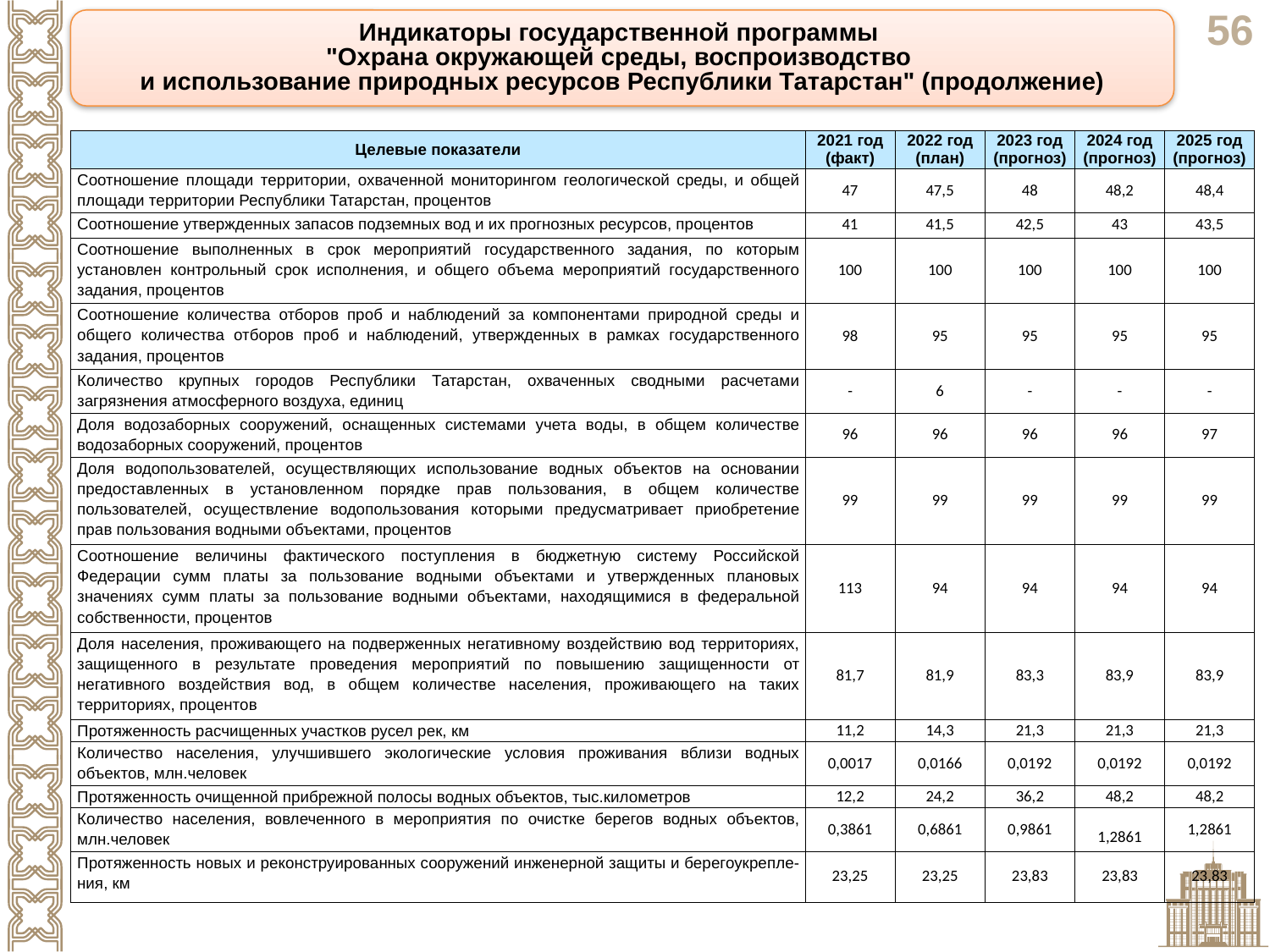

Индикаторы государственной программы
"Охрана окружающей среды, воспроизводство
и использование природных ресурсов Республики Татарстан" (продолжение)
| Целевые показатели | 2021 год (факт) | 2022 год (план) | 2023 год (прогноз) | 2024 год (прогноз) | 2025 год (прогноз) |
| --- | --- | --- | --- | --- | --- |
| Соотношение площади территории, охваченной мониторингом геологической среды, и общей площади территории Республики Татарстан, процентов | 47 | 47,5 | 48 | 48,2 | 48,4 |
| Соотношение утвержденных запасов подземных вод и их прогнозных ресурсов, процентов | 41 | 41,5 | 42,5 | 43 | 43,5 |
| Соотношение выполненных в срок мероприятий государственного задания, по которым установлен контрольный срок исполнения, и общего объема мероприятий государственного задания, процентов | 100 | 100 | 100 | 100 | 100 |
| Соотношение количества отборов проб и наблюдений за компонентами природной среды и общего количества отборов проб и наблюдений, утвержденных в рамках государственного задания, процентов | 98 | 95 | 95 | 95 | 95 |
| Количество крупных городов Республики Татарстан, охваченных сводными расчетами загрязнения атмосферного воздуха, единиц | - | 6 | - | - | - |
| Доля водозаборных сооружений, оснащенных системами учета воды, в общем количестве водозаборных сооружений, процентов | 96 | 96 | 96 | 96 | 97 |
| Доля водопользователей, осуществляющих использование водных объектов на основании предоставленных в установленном порядке прав пользования, в общем количестве пользователей, осуществление водопользования которыми предусматривает приобретение прав пользования водными объектами, процентов | 99 | 99 | 99 | 99 | 99 |
| Соотношение величины фактического поступления в бюджетную систему Российской Федерации сумм платы за пользование водными объектами и утвержденных плановых значениях сумм платы за пользование водными объектами, находящимися в федеральной собственности, процентов | 113 | 94 | 94 | 94 | 94 |
| Доля населения, проживающего на подверженных негативному воздействию вод территориях, защищенного в результате проведения мероприятий по повышению защищенности от негативного воздействия вод, в общем количестве населения, проживающего на таких территориях, процентов | 81,7 | 81,9 | 83,3 | 83,9 | 83,9 |
| Протяженность расчищенных участков русел рек, км | 11,2 | 14,3 | 21,3 | 21,3 | 21,3 |
| Количество населения, улучшившего экологические условия проживания вблизи водных объектов, млн.человек | 0,0017 | 0,0166 | 0,0192 | 0,0192 | 0,0192 |
| Протяженность очищенной прибрежной полосы водных объектов, тыс.километров | 12,2 | 24,2 | 36,2 | 48,2 | 48,2 |
| Количество населения, вовлеченного в мероприятия по очистке берегов водных объектов, млн.человек | 0,3861 | 0,6861 | 0,9861 | 1,2861 | 1,2861 |
| Протяженность новых и реконструированных сооружений инженерной защиты и берегоукрепле-ния, км | 23,25 | 23,25 | 23,83 | 23,83 | 23,83 |